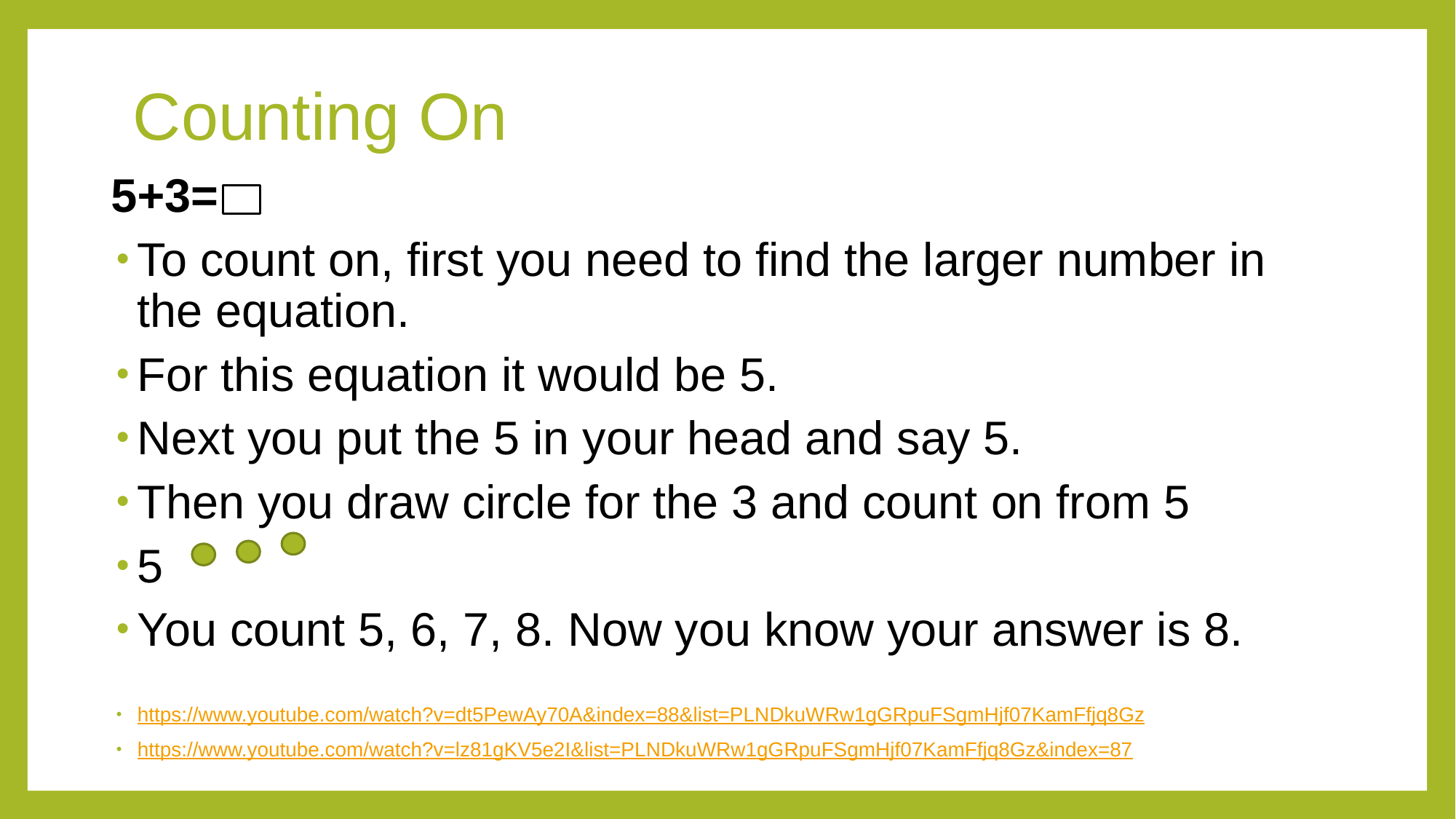

# Counting On
5+3=
To count on, first you need to find the larger number in the equation.
For this equation it would be 5.
Next you put the 5 in your head and say 5.
Then you draw circle for the 3 and count on from 5
5
You count 5, 6, 7, 8. Now you know your answer is 8.

https://www.youtube.com/watch?v=dt5PewAy70A&index=88&list=PLNDkuWRw1gGRpuFSgmHjf07KamFfjq8Gz
https://www.youtube.com/watch?v=lz81gKV5e2I&list=PLNDkuWRw1gGRpuFSgmHjf07KamFfjq8Gz&index=87